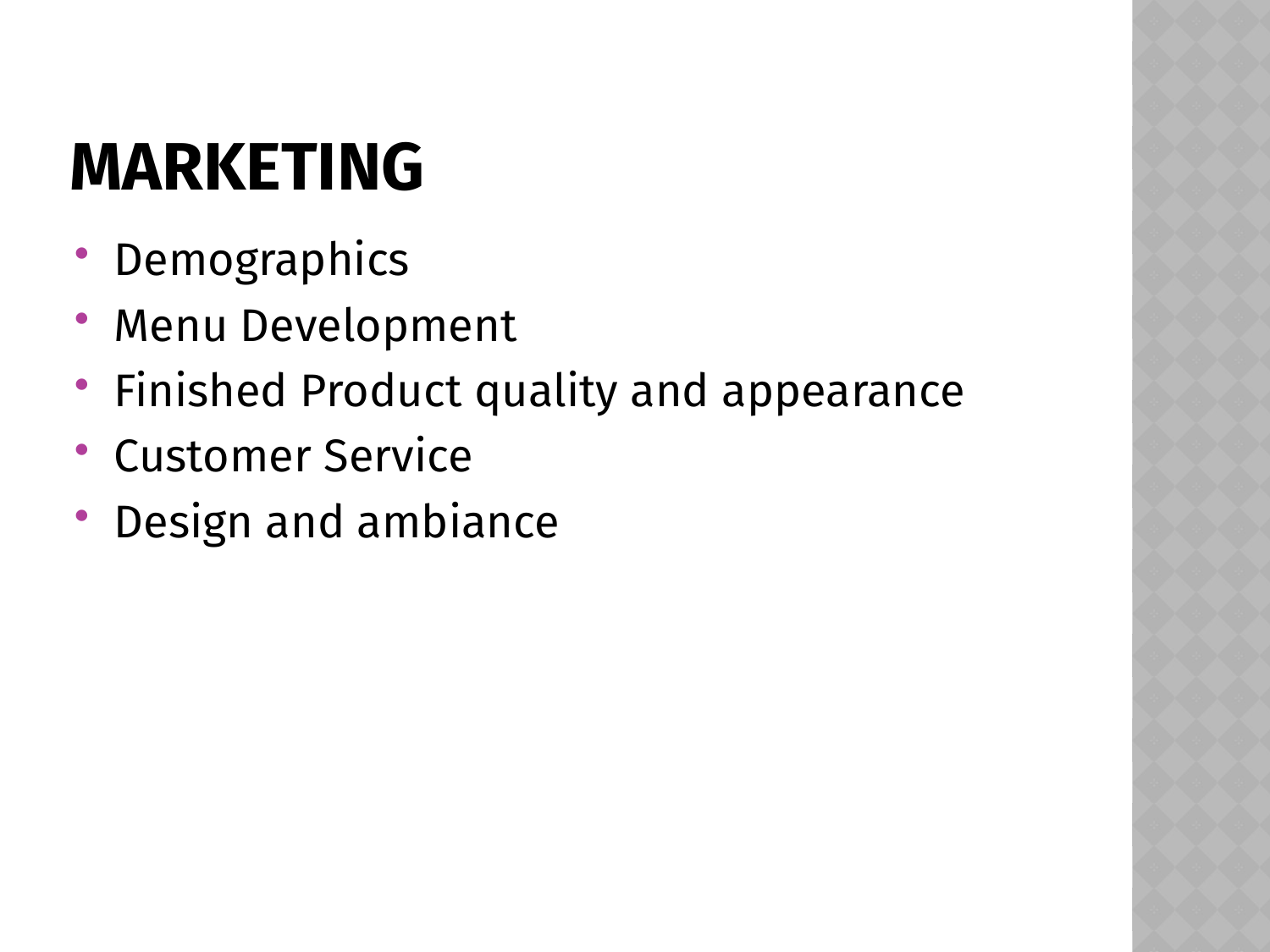

# Marketing
Demographics
Menu Development
Finished Product quality and appearance
Customer Service
Design and ambiance